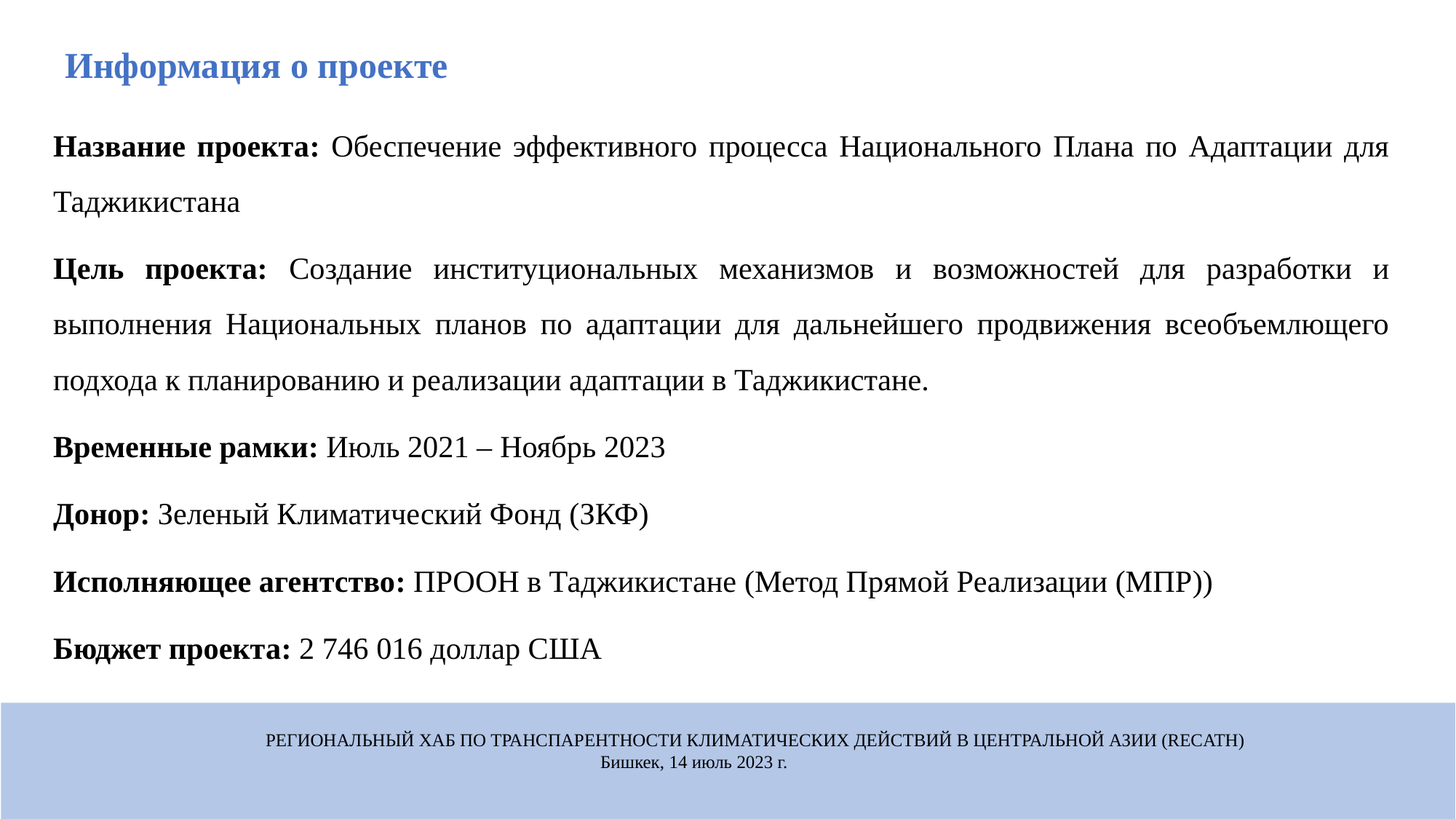

# Информация о проекте
Название проекта: Обеспечение эффективного процесса Национального Плана по Адаптации для Таджикистана
Цель проекта: Создание институциональных механизмов и возможностей для разработки и выполнения Национальных планов по адаптации для дальнейшего продвижения всеобъемлющего подхода к планированию и реализации адаптации в Таджикистане.
Временные рамки: Июль 2021 – Ноябрь 2023
Донор: Зеленый Климатический Фонд (ЗКФ)
Исполняющее агентство: ПРООН в Таджикистане (Метод Прямой Реализации (МПР))
Бюджет проекта: 2 746 016 доллар США

РЕГИОНАЛЬНЫЙ ХАБ ПО ТРАНСПАРЕНТНОСТИ КЛИМАТИЧЕСКИХ ДЕЙСТВИЙ В ЦЕНТРАЛЬНОЙ АЗИИ (RECATH)
Бишкек, 14 июль 2023 г.